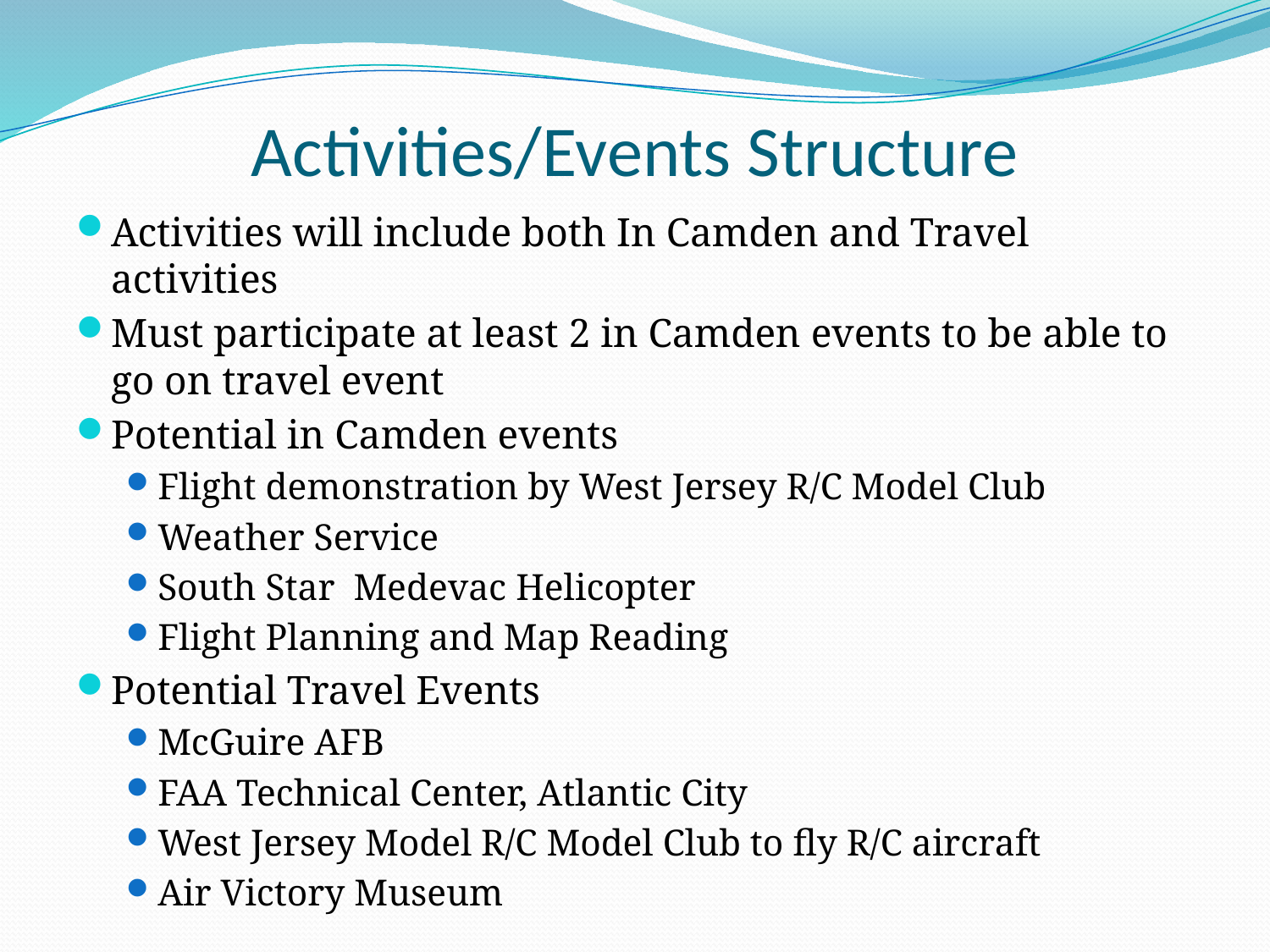

# Activities/Events Structure
Activities will include both In Camden and Travel activities
Must participate at least 2 in Camden events to be able to go on travel event
Potential in Camden events
Flight demonstration by West Jersey R/C Model Club
Weather Service
South Star  Medevac Helicopter
Flight Planning and Map Reading
Potential Travel Events
McGuire AFB
FAA Technical Center, Atlantic City
West Jersey Model R/C Model Club to fly R/C aircraft
Air Victory Museum